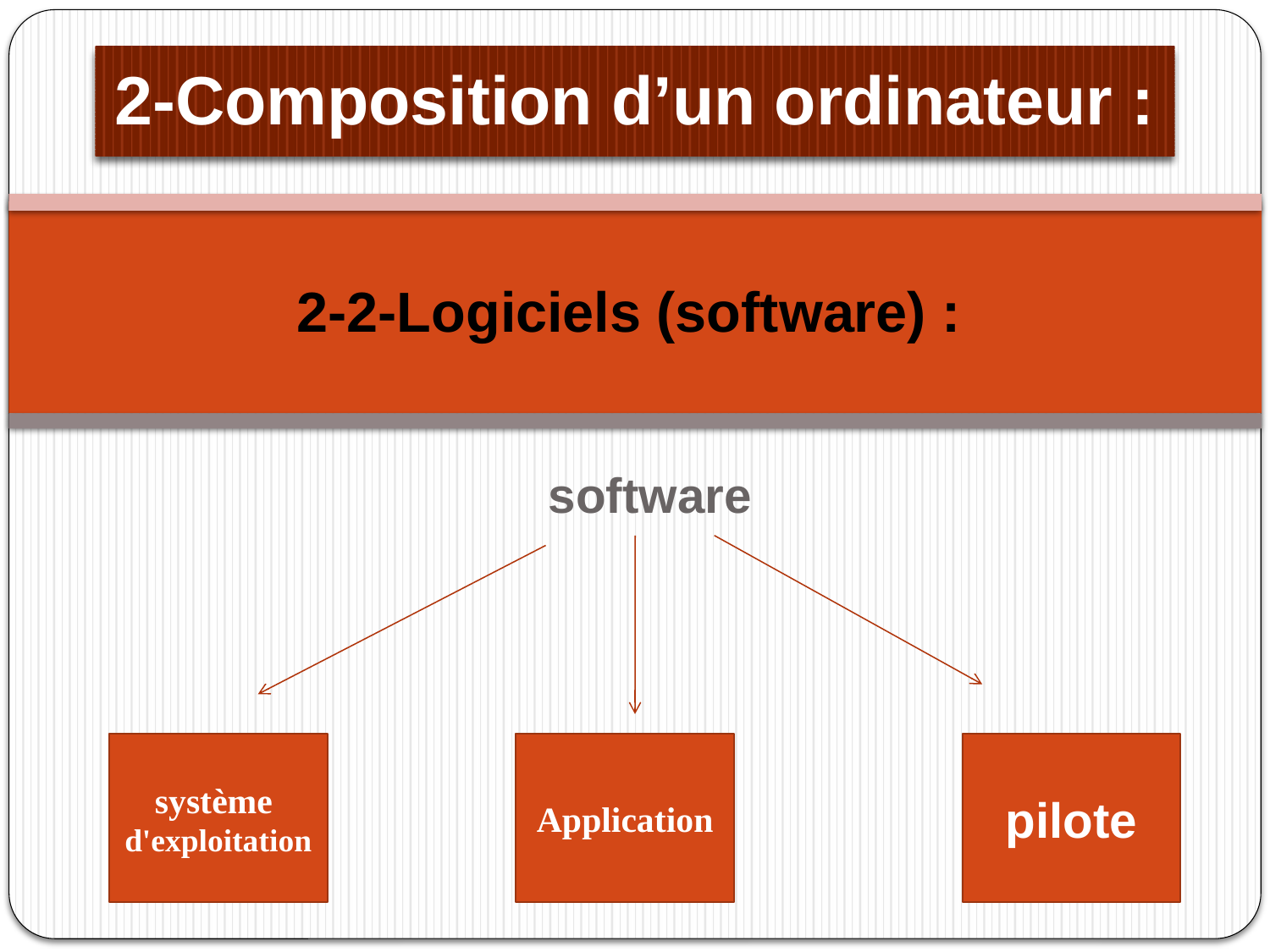

# 2-Composition d’un ordinateur :
2-2-Logiciels (software) :
  software
système
d'exploitation
Application
pilote